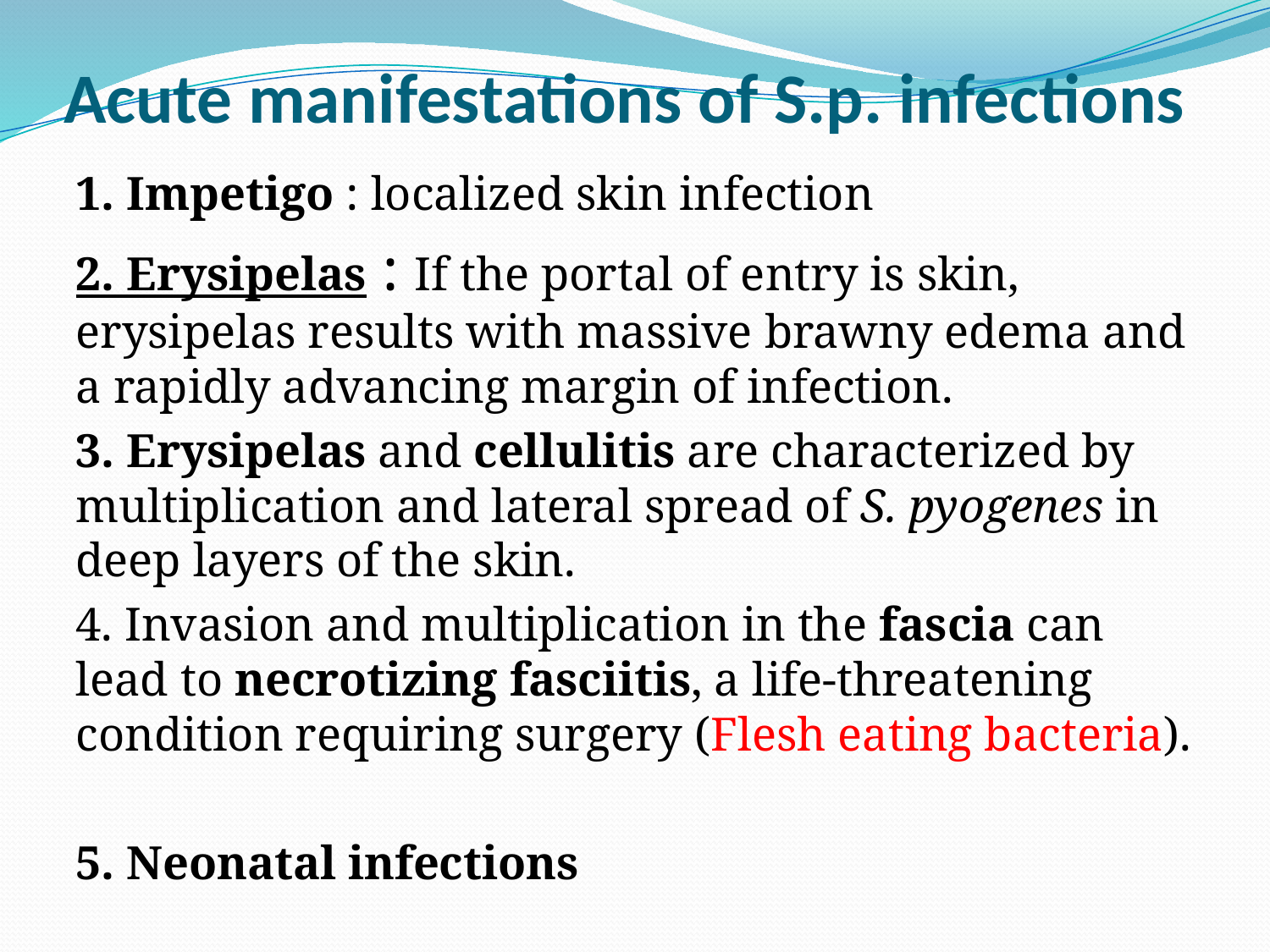

# Acute manifestations of S.p. infections
1. Impetigo : localized skin infection
2. Erysipelas : If the portal of entry is skin, erysipelas results with massive brawny edema and a rapidly advancing margin of infection.
3. Erysipelas and cellulitis are characterized by multiplication and lateral spread of S. pyogenes in deep layers of the skin.
4. Invasion and multiplication in the fascia can lead to necrotizing fasciitis, a life-threatening condition requiring surgery (Flesh eating bacteria).

5. Neonatal infections